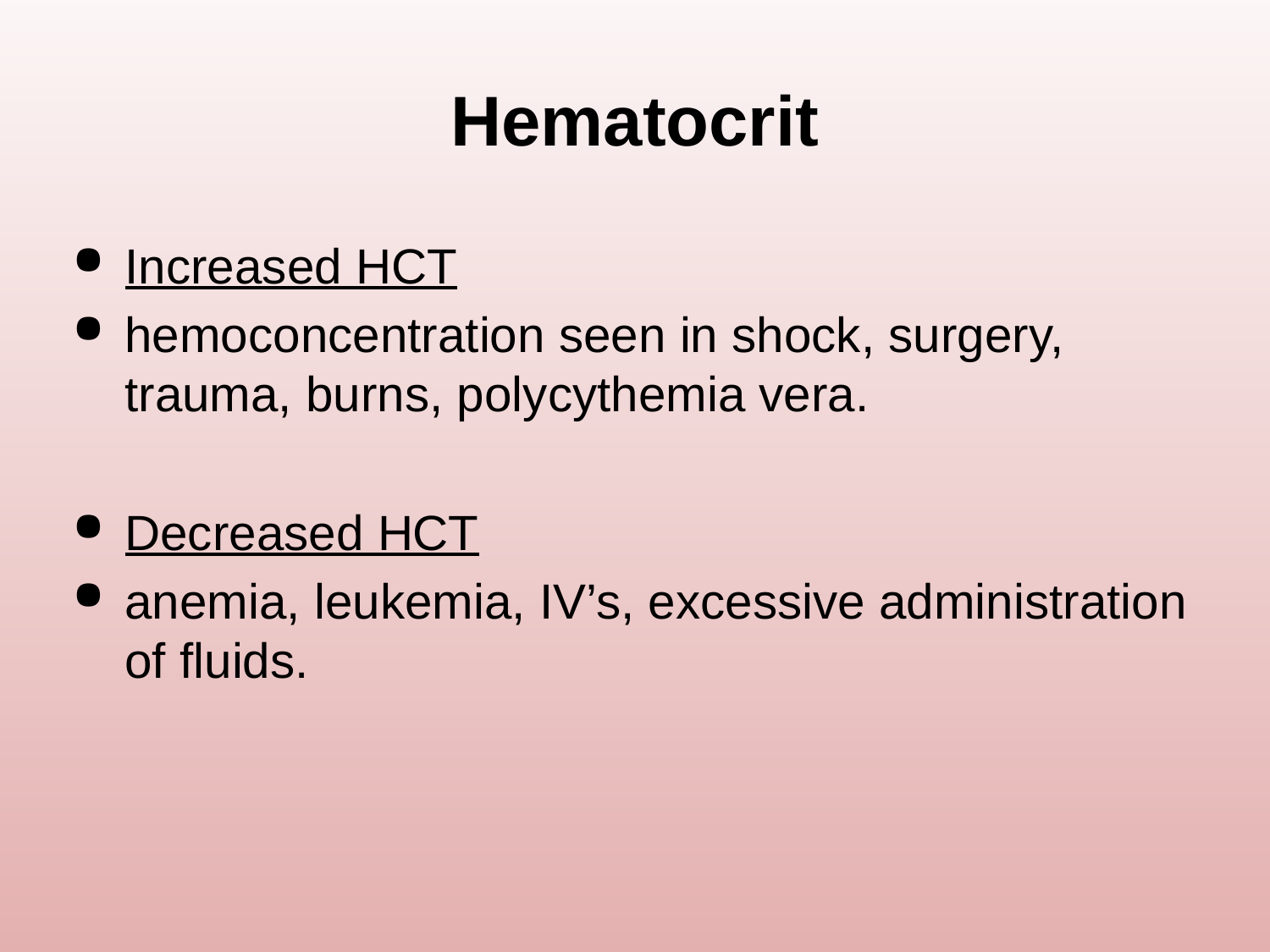

# Hematocrit
Increased HCT
hemoconcentration seen in shock, surgery, trauma, burns, polycythemia vera.

Decreased HCT
anemia, leukemia, IV’s, excessive administration of fluids.